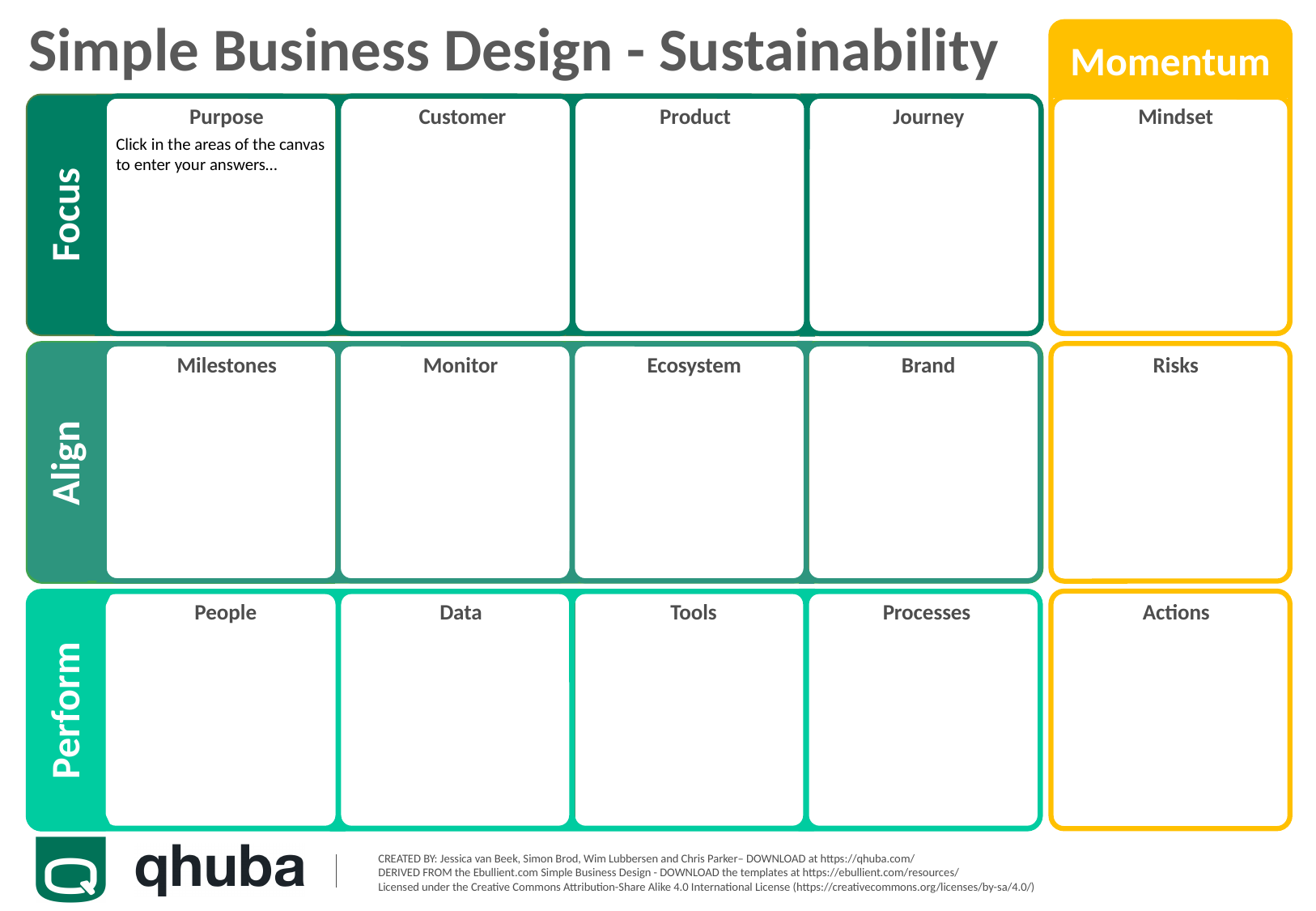

Click in the areas of the canvas to enter your answers…